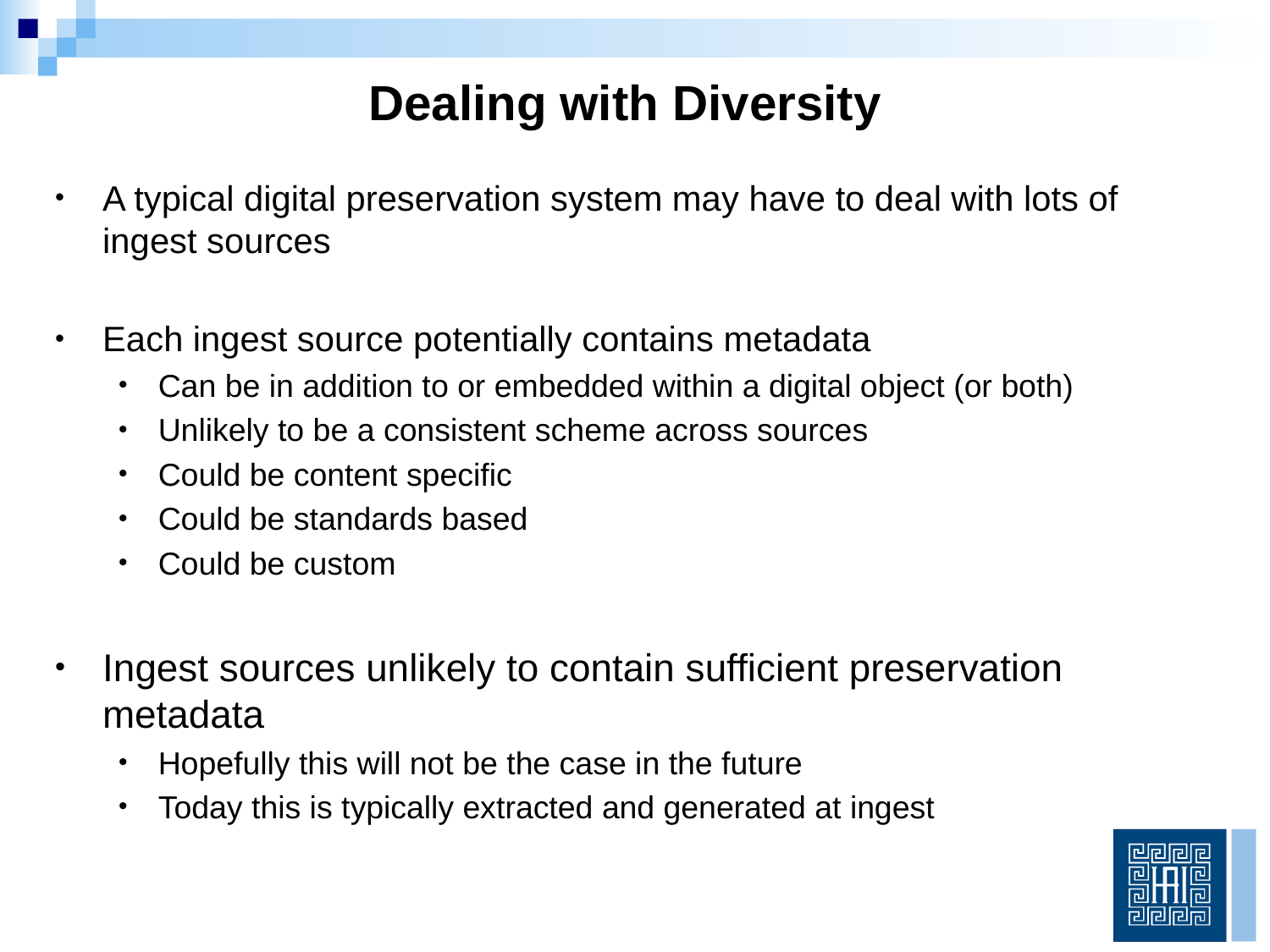

# Dealing with Diversity
A typical digital preservation system may have to deal with lots of ingest sources

Each ingest source potentially contains metadata
Can be in addition to or embedded within a digital object (or both)
Unlikely to be a consistent scheme across sources
Could be content specific
Could be standards based
Could be custom

Ingest sources unlikely to contain sufficient preservation metadata
Hopefully this will not be the case in the future
Today this is typically extracted and generated at ingest